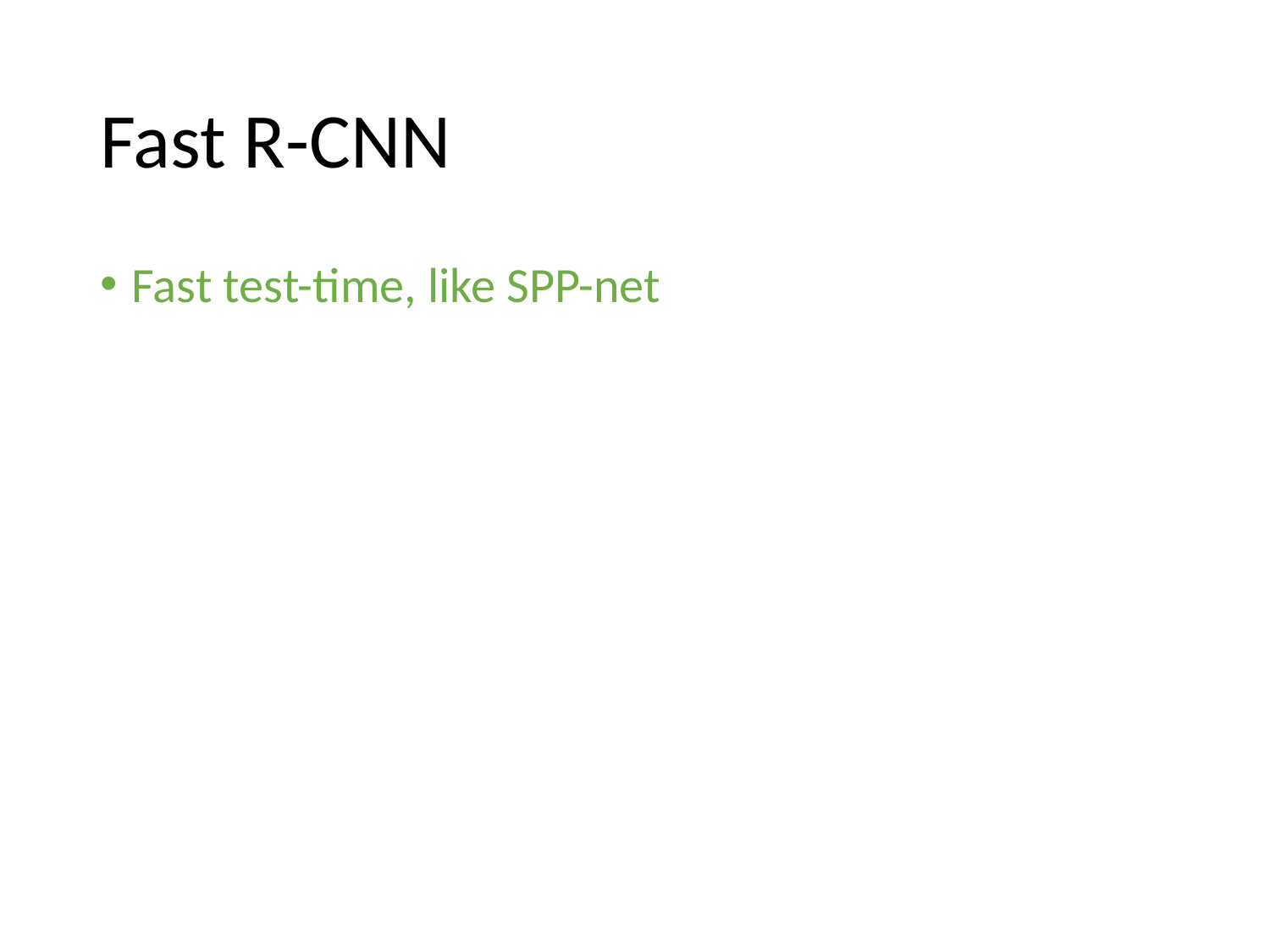

# Fast R-CNN
Fast test-time, like SPP-net